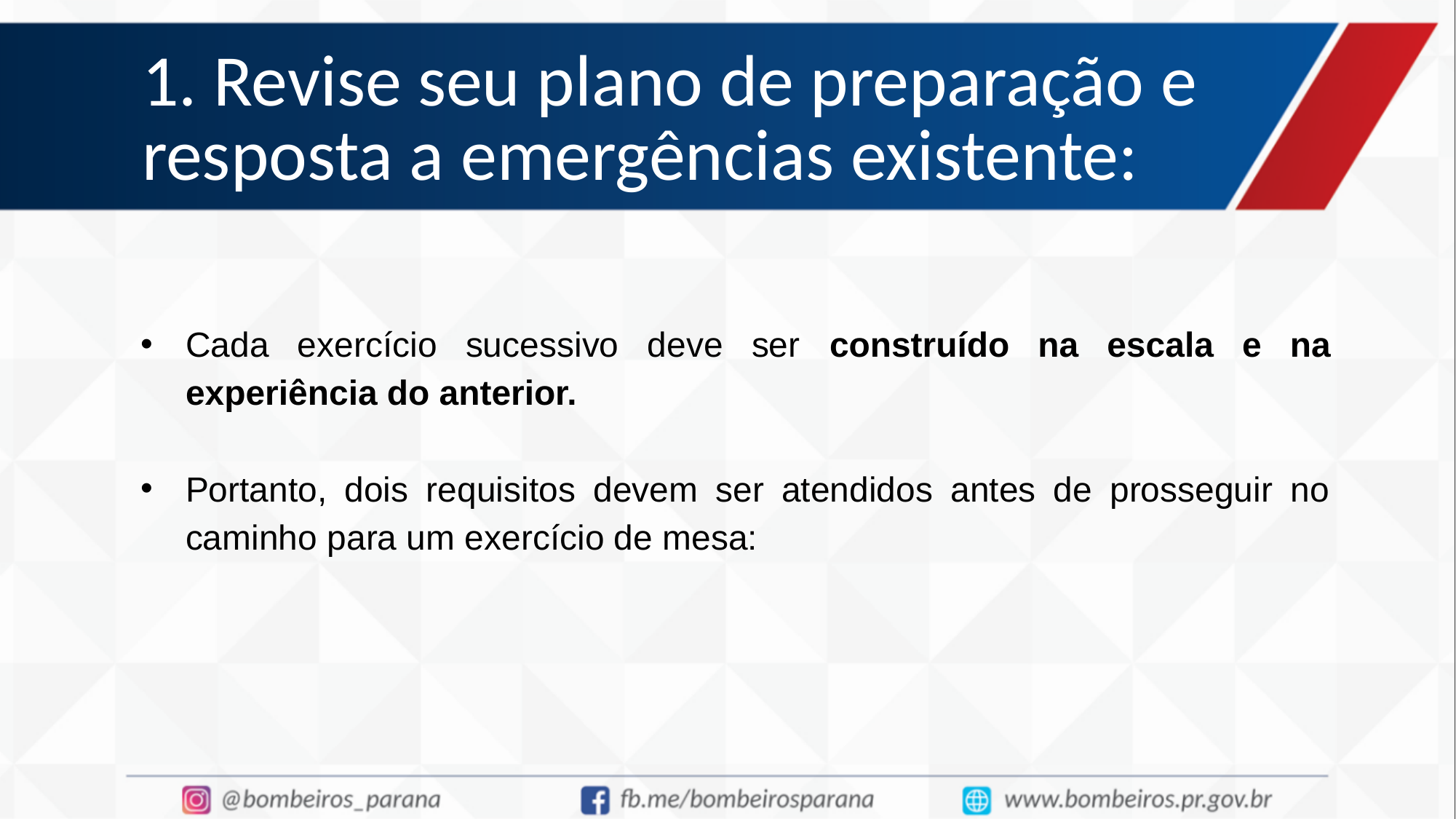

# 1. Revise seu plano de preparação e resposta a emergências existente:

Cada exercício sucessivo deve ser construído na escala e na experiência do anterior.

Portanto, dois requisitos devem ser atendidos antes de prosseguir no caminho para um exercício de mesa: